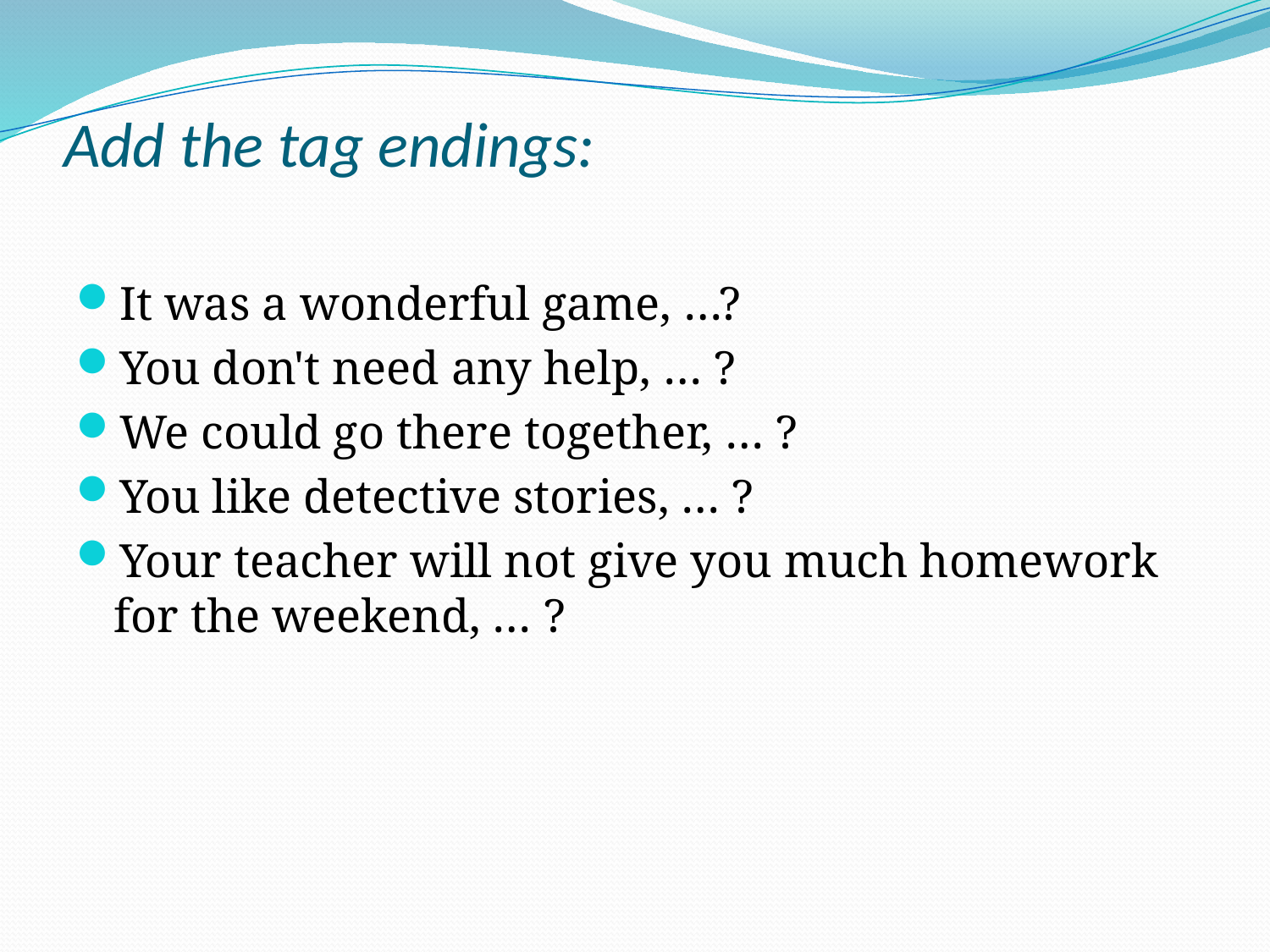

# Add the tag endings:
It was a wonderful game, …?
You don't need any help, … ?
We could go there together, … ?
You like detective stories, … ?
Your teacher will not give you much homework for the weekend, … ?